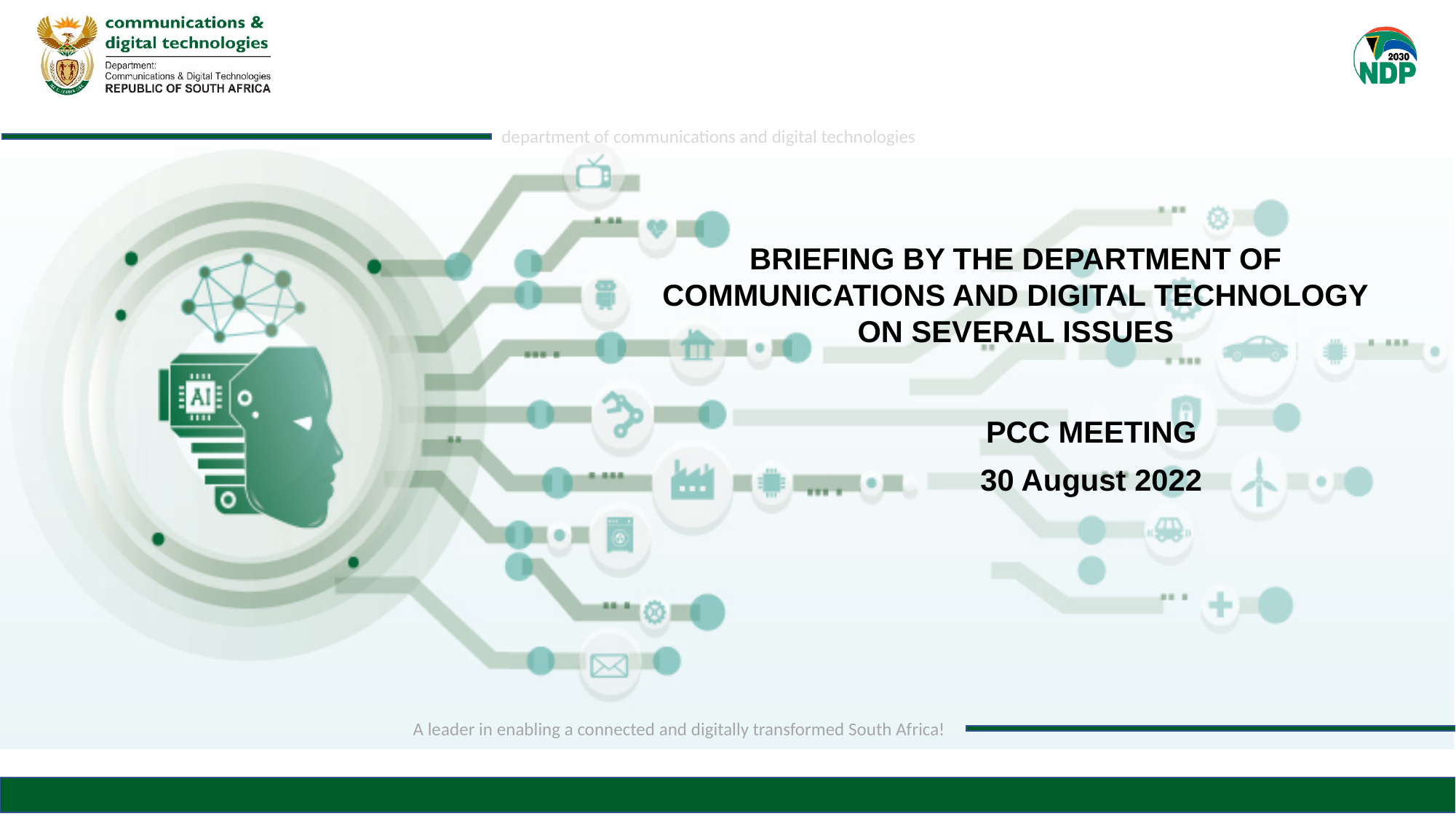

# BRIEFING BY THE DEPARTMENT OF COMMUNICATIONS AND DIGITAL TECHNOLOGY ON SEVERAL ISSUES
PCC MEETING
30 August 2022